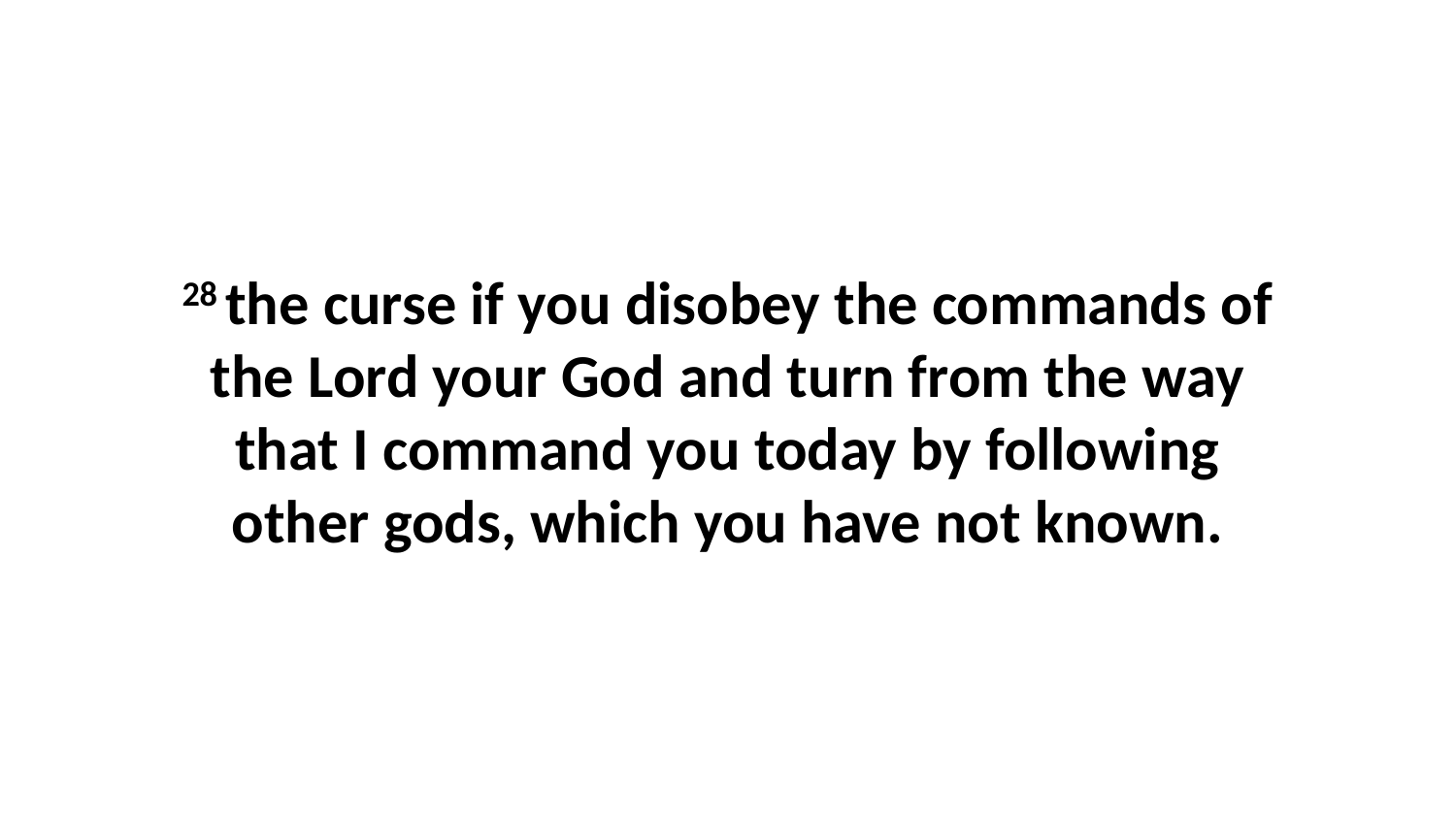

28 the curse if you disobey the commands of the Lord your God and turn from the way that I command you today by following other gods, which you have not known.